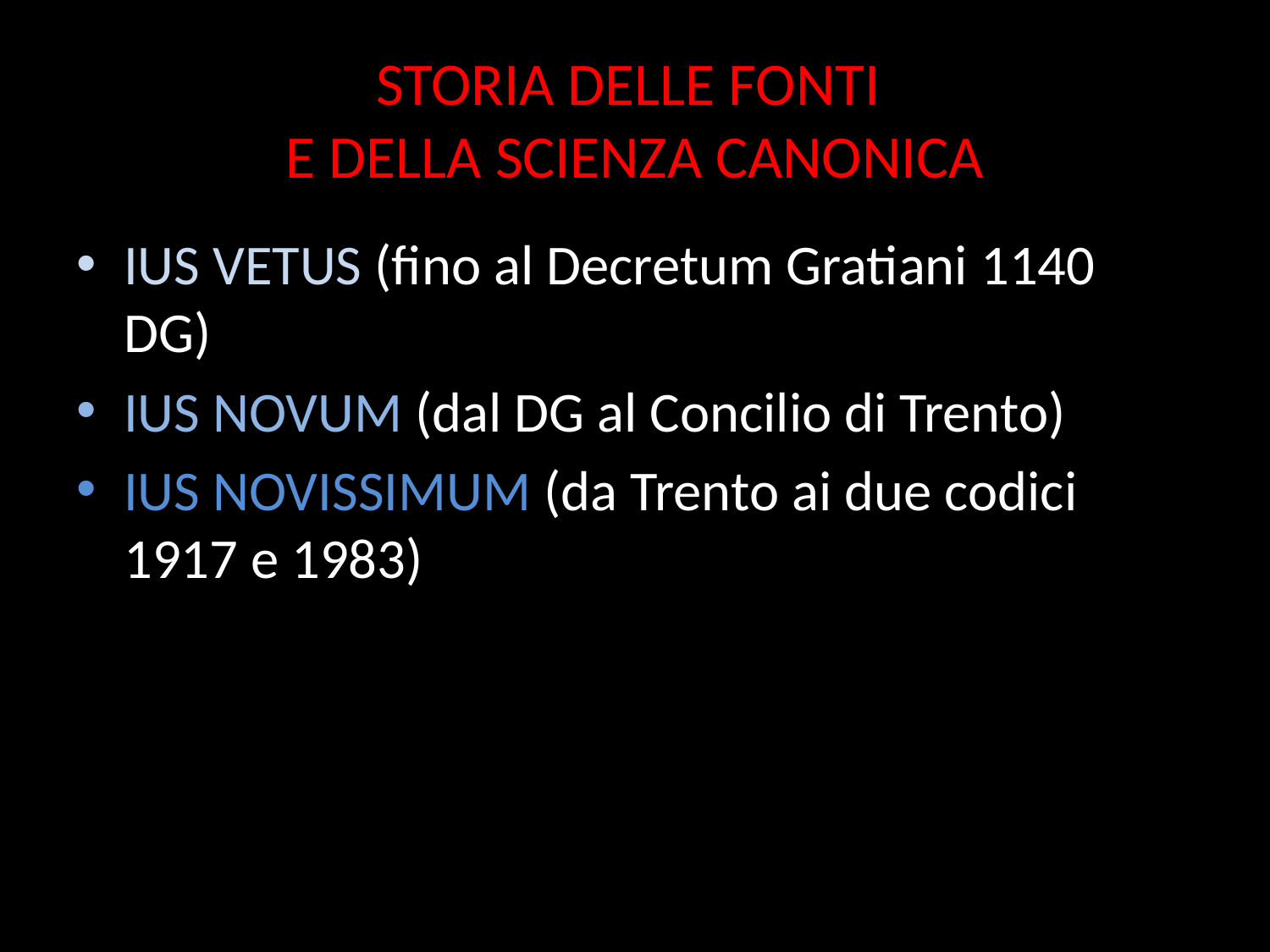

# STORIA DELLE FONTI E DELLA SCIENZA CANONICA
IUS VETUS (fino al Decretum Gratiani 1140 DG)
IUS NOVUM (dal DG al Concilio di Trento)
IUS NOVISSIMUM (da Trento ai due codici 1917 e 1983)